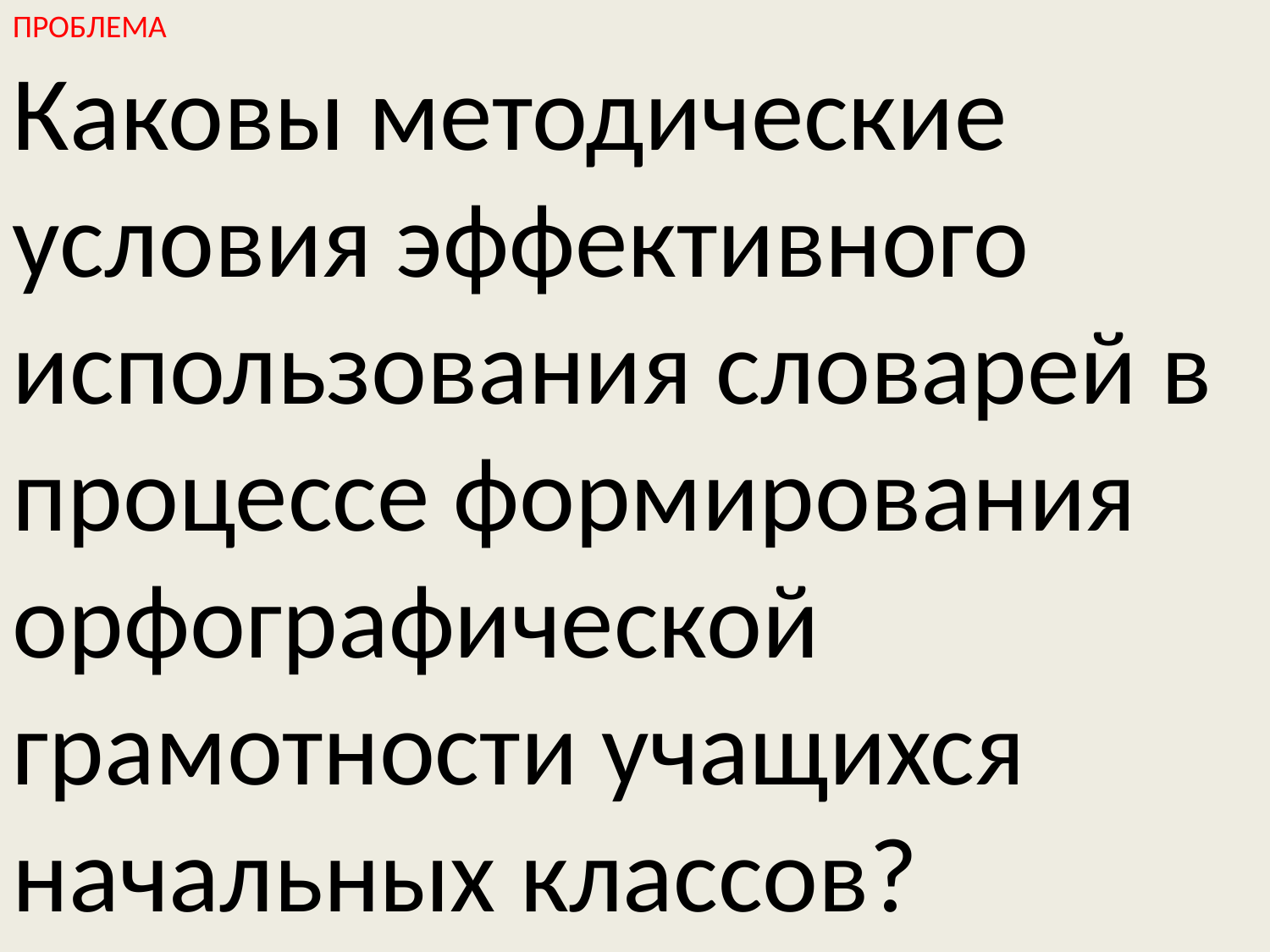

ПРОБЛЕМА
Каковы методические условия эффективного использования словарей в процессе формирования орфографической грамотности учащихся начальных классов?